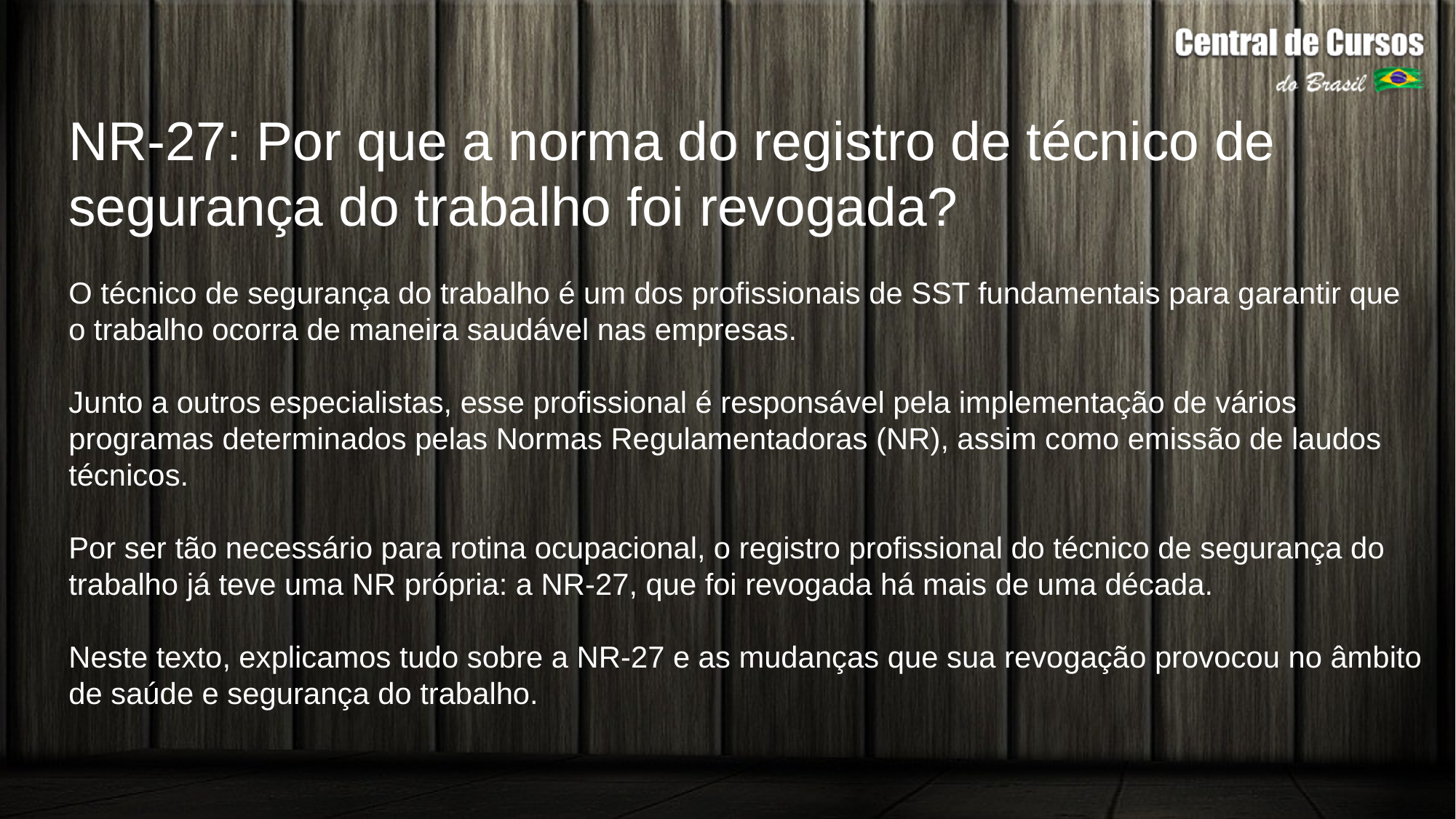

NR-27: Por que a norma do registro de técnico de segurança do trabalho foi revogada?
O técnico de segurança do trabalho é um dos profissionais de SST fundamentais para garantir que o trabalho ocorra de maneira saudável nas empresas.

Junto a outros especialistas, esse profissional é responsável pela implementação de vários programas determinados pelas Normas Regulamentadoras (NR), assim como emissão de laudos técnicos.

Por ser tão necessário para rotina ocupacional, o registro profissional do técnico de segurança do trabalho já teve uma NR própria: a NR-27, que foi revogada há mais de uma década.

Neste texto, explicamos tudo sobre a NR-27 e as mudanças que sua revogação provocou no âmbito de saúde e segurança do trabalho.